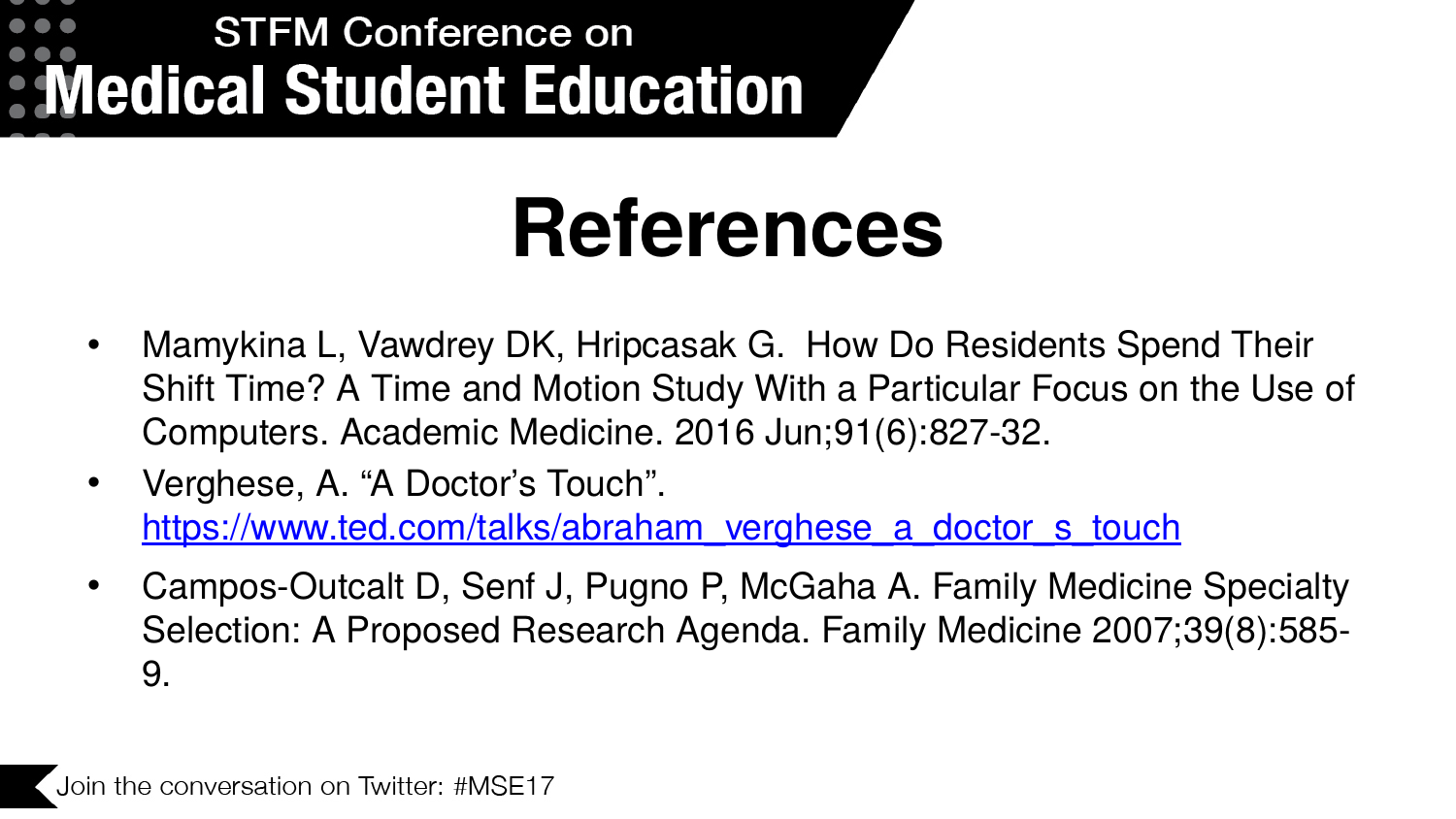

# References
Mamykina L, Vawdrey DK, Hripcasak G.  How Do Residents Spend Their Shift Time? A Time and Motion Study With a Particular Focus on the Use of Computers. Academic Medicine. 2016 Jun;91(6):827-32.
Verghese, A. “A Doctor’s Touch”. https://www.ted.com/talks/abraham_verghese_a_doctor_s_touch
Campos-Outcalt D, Senf J, Pugno P, McGaha A. Family Medicine Specialty Selection: A Proposed Research Agenda. Family Medicine 2007;39(8):585-9.